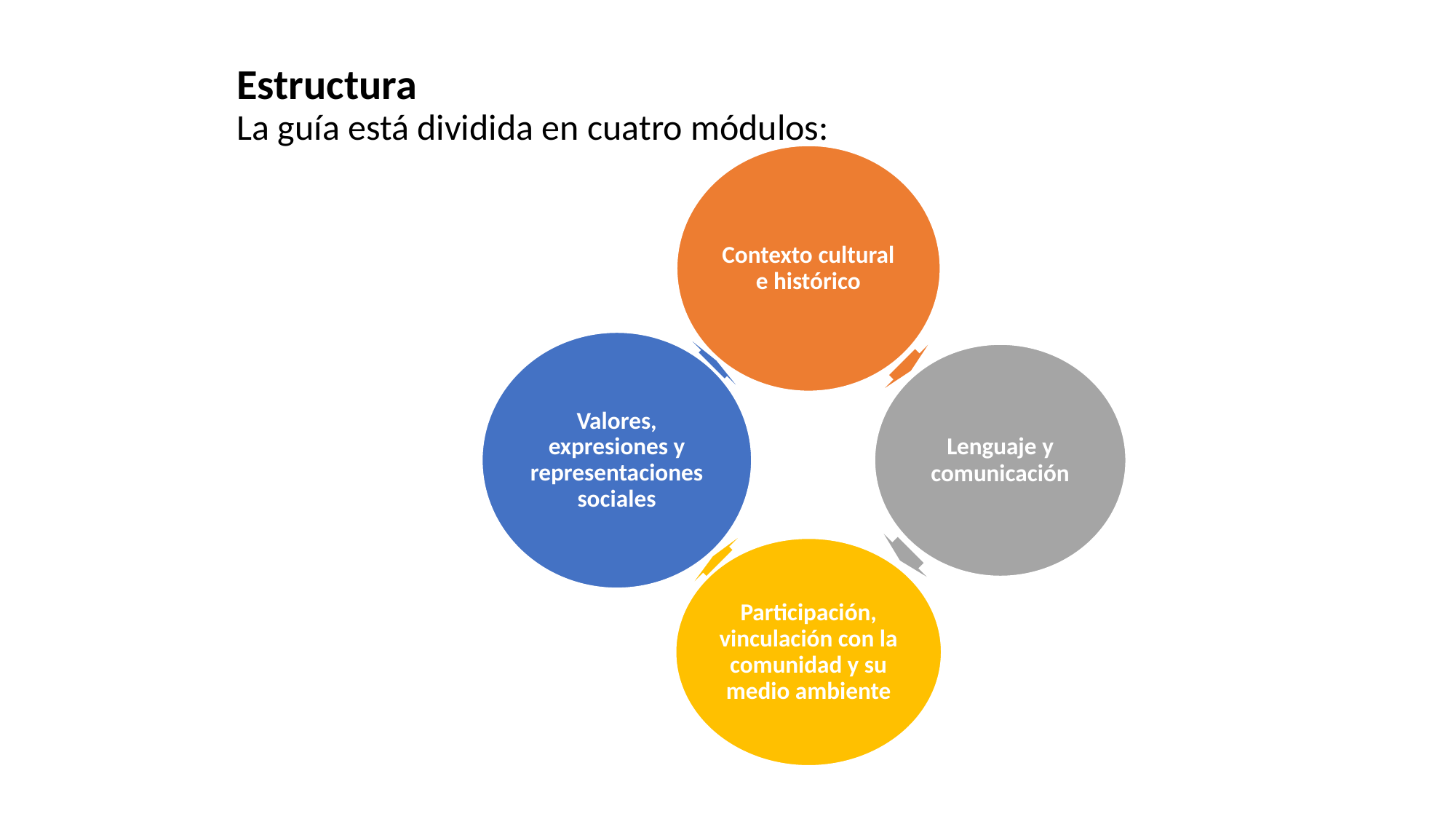

Estructura
La guía está dividida en cuatro módulos:
Contexto cultural e histórico

Lenguaje y comunicación

Participación, vinculación con la comunidad y su medio ambiente

Valores, expresiones y representaciones sociales